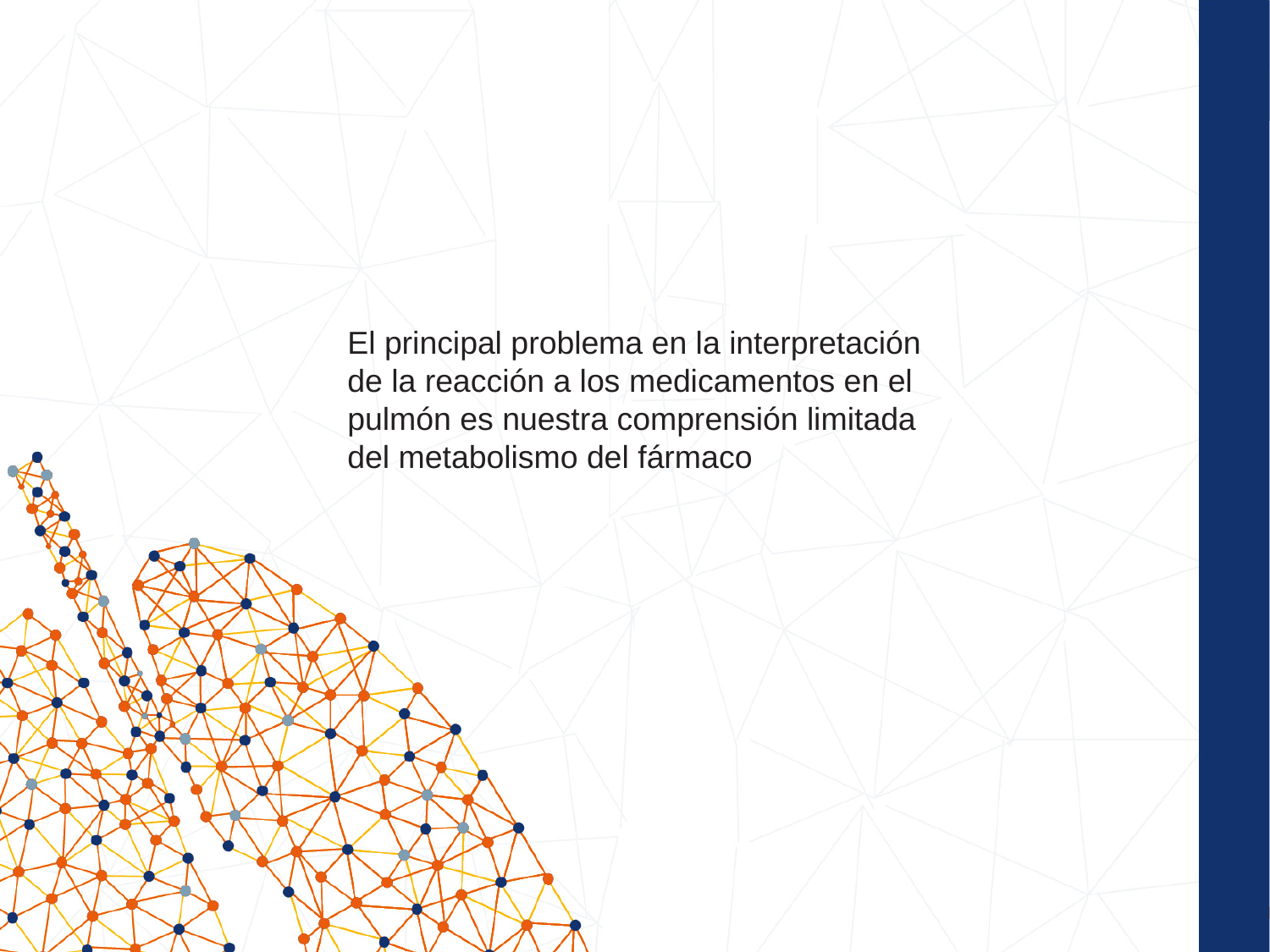

El principal problema en la interpretación de la reacción a los medicamentos en el pulmón es nuestra comprensión limitada del metabolismo del fármaco